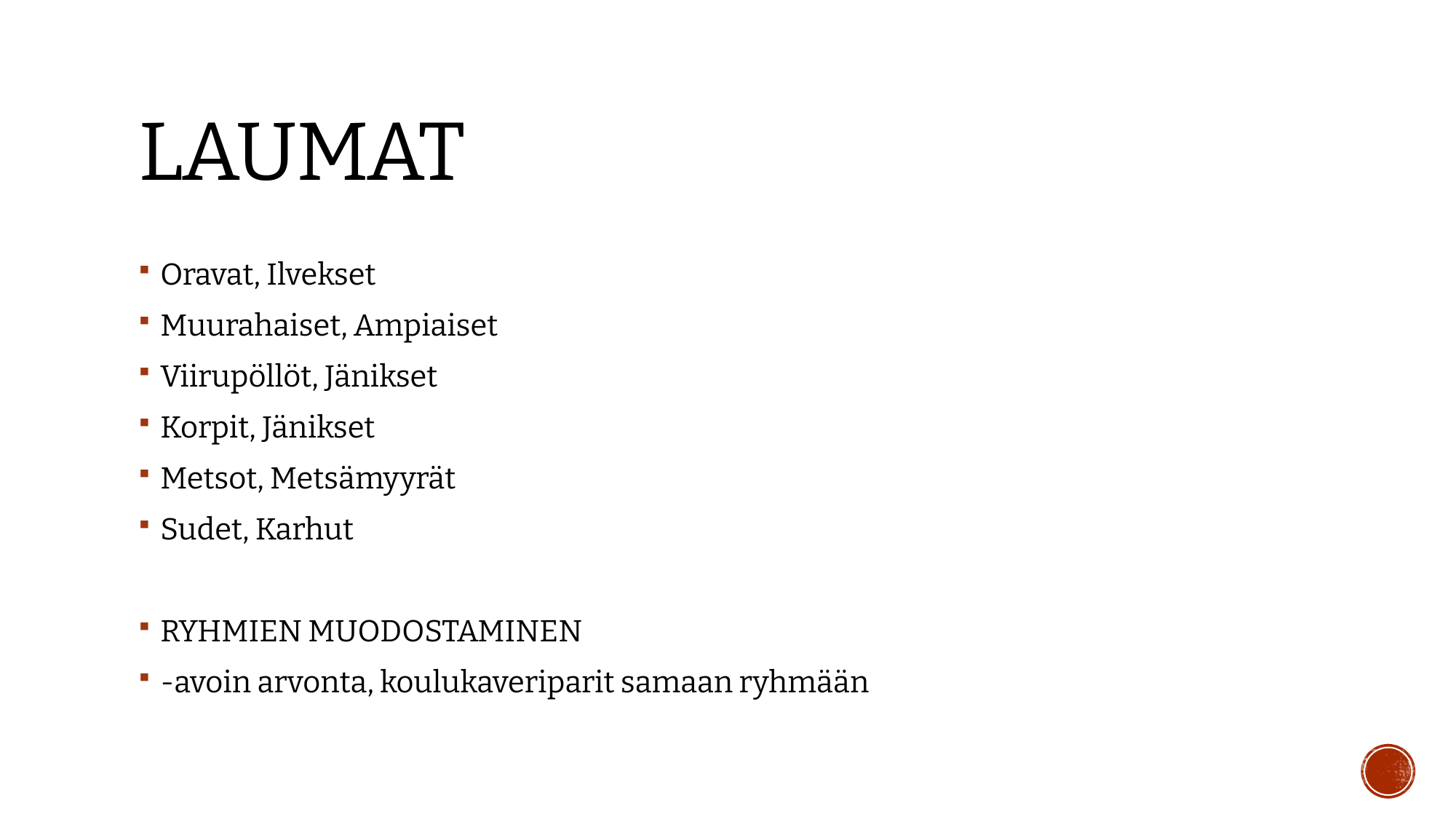

# LAUMAT
Oravat, Ilvekset
Muurahaiset, Ampiaiset
Viirupöllöt, Jänikset
Korpit, Jänikset
Metsot, Metsämyyrät
Sudet, Karhut

RYHMIEN MUODOSTAMINEN
-avoin arvonta, koulukaveriparit samaan ryhmään